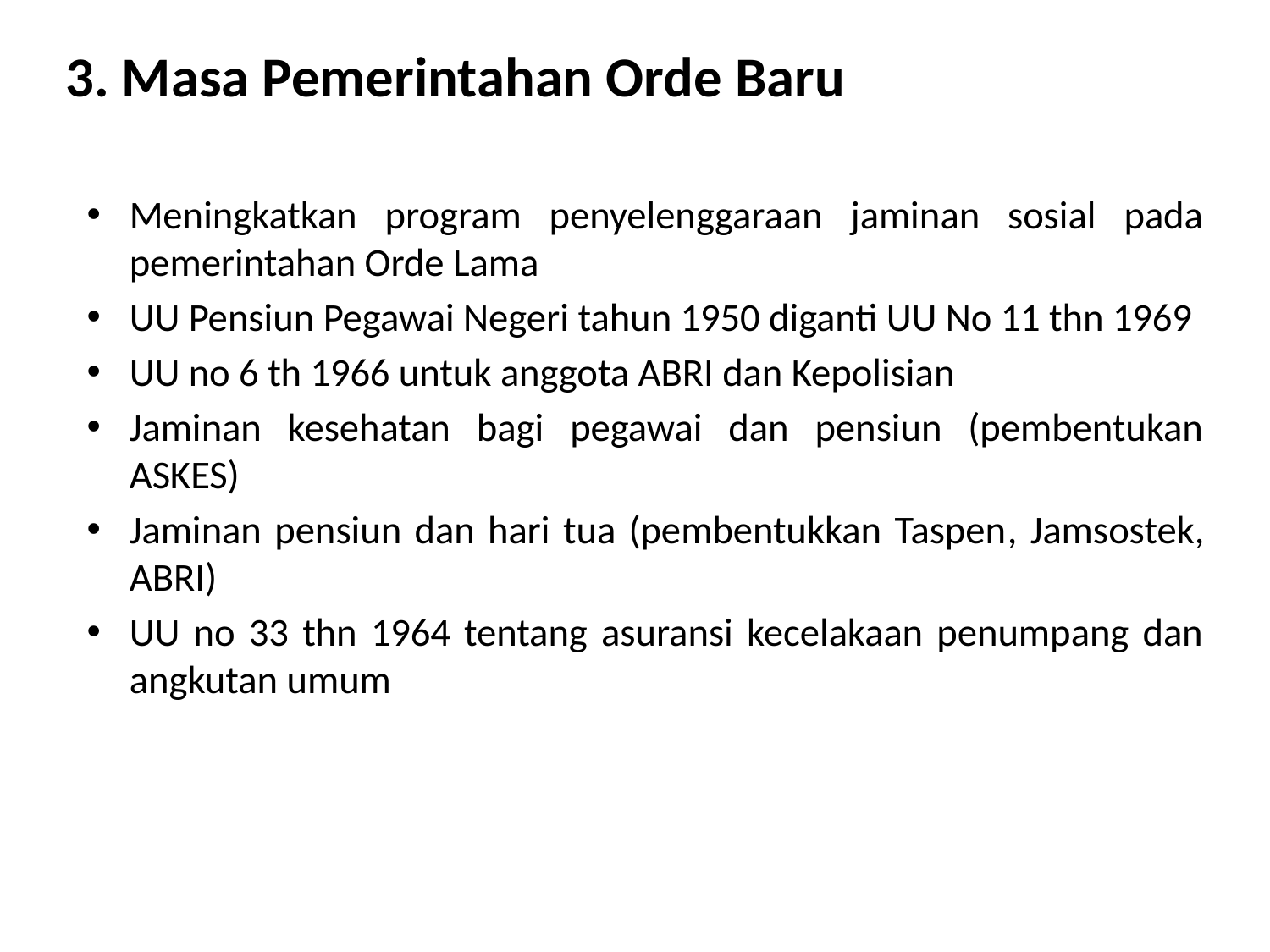

# 3. Masa Pemerintahan Orde Baru

Meningkatkan program penyelenggaraan jaminan sosial pada pemerintahan Orde Lama
UU Pensiun Pegawai Negeri tahun 1950 diganti UU No 11 thn 1969
UU no 6 th 1966 untuk anggota ABRI dan Kepolisian
Jaminan kesehatan bagi pegawai dan pensiun (pembentukan ASKES)
Jaminan pensiun dan hari tua (pembentukkan Taspen, Jamsostek, ABRI)
UU no 33 thn 1964 tentang asuransi kecelakaan penumpang dan angkutan umum